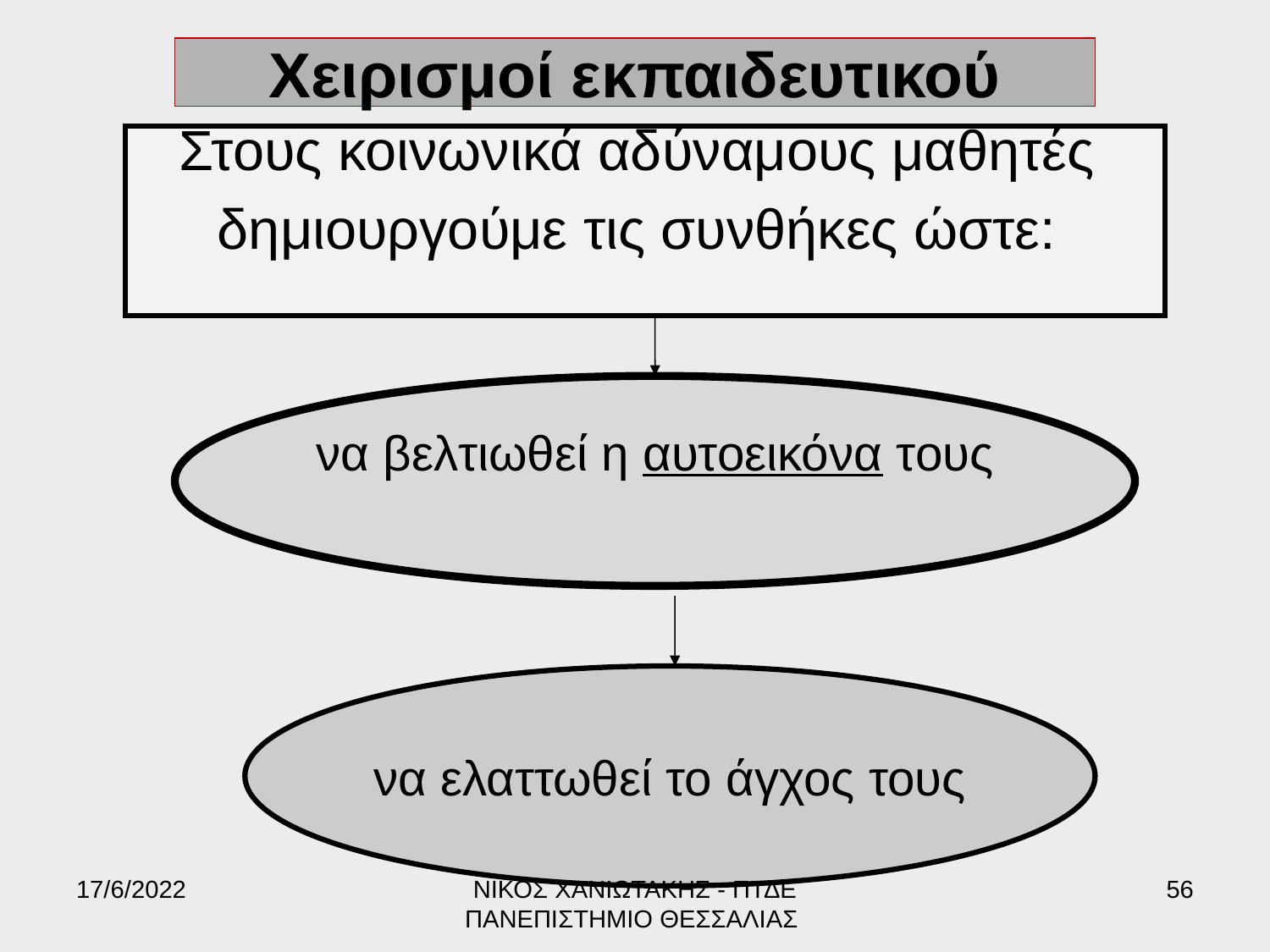

# Χειρισμοί εκπαιδευτικού

Στους κοινωνικά αδύναμους μαθητές
δημιουργούμε τις συνθήκες ώστε:

να βελτιωθεί η αυτοεικόνα τους

να ελαττωθεί το άγχος τους
17/6/2022
ΝΙΚΟΣ ΧΑΝΙΩΤΑΚΗΣ - ΠΤΔΕ ΠΑΝΕΠΙΣΤΗΜΙΟ ΘΕΣΣΑΛΙΑΣ
56